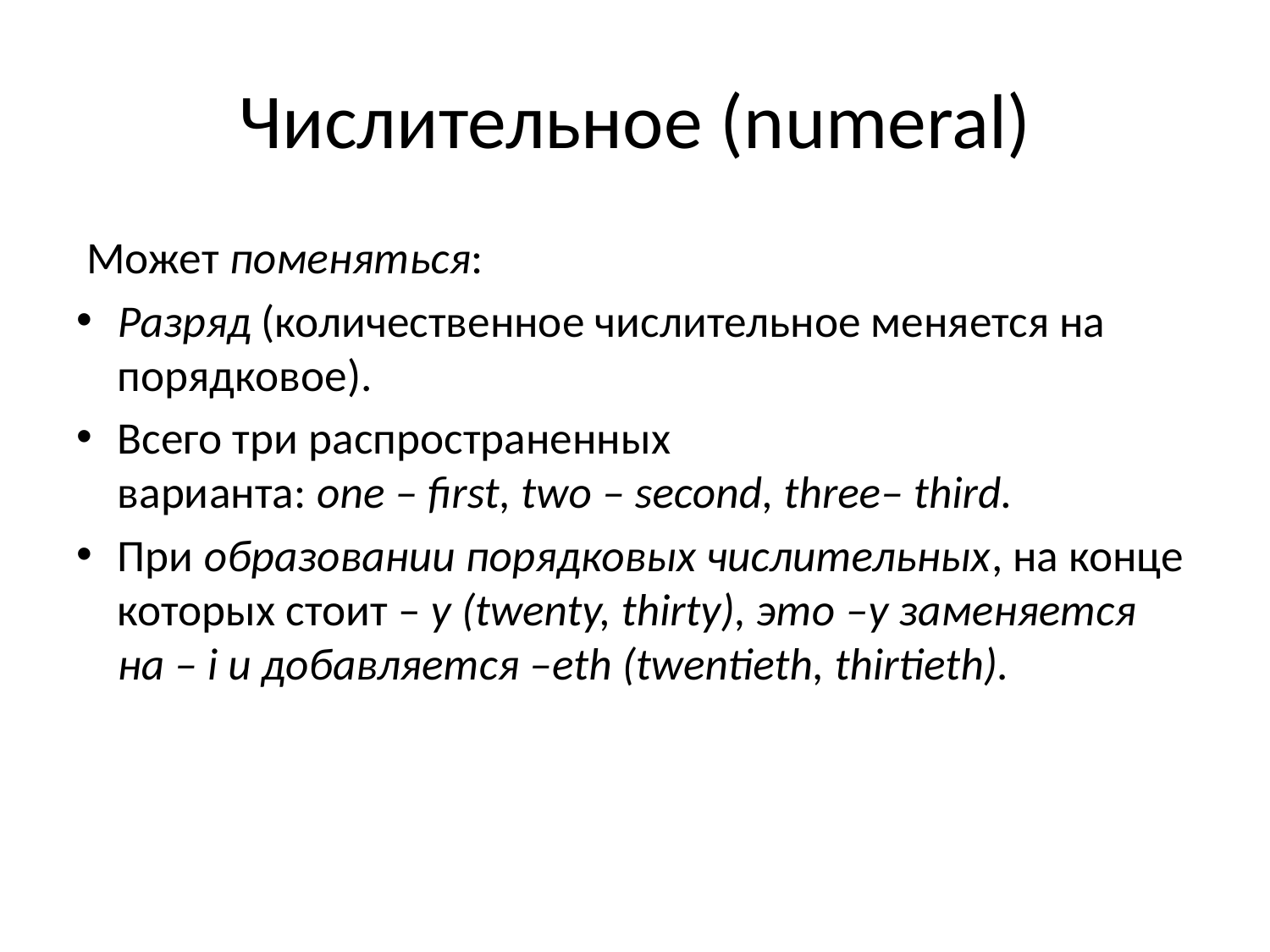

# Числительное (numeral)
 Может поменяться:
Разряд (количественное числительное меняется на порядковое).
Всего три распространенных варианта: one – first, two – second, three– third.
При образовании порядковых числительных, на конце которых стоит – у (twenty, thirty), это –у заменяется на – i и добавляется –eth (twentieth, thirtieth).